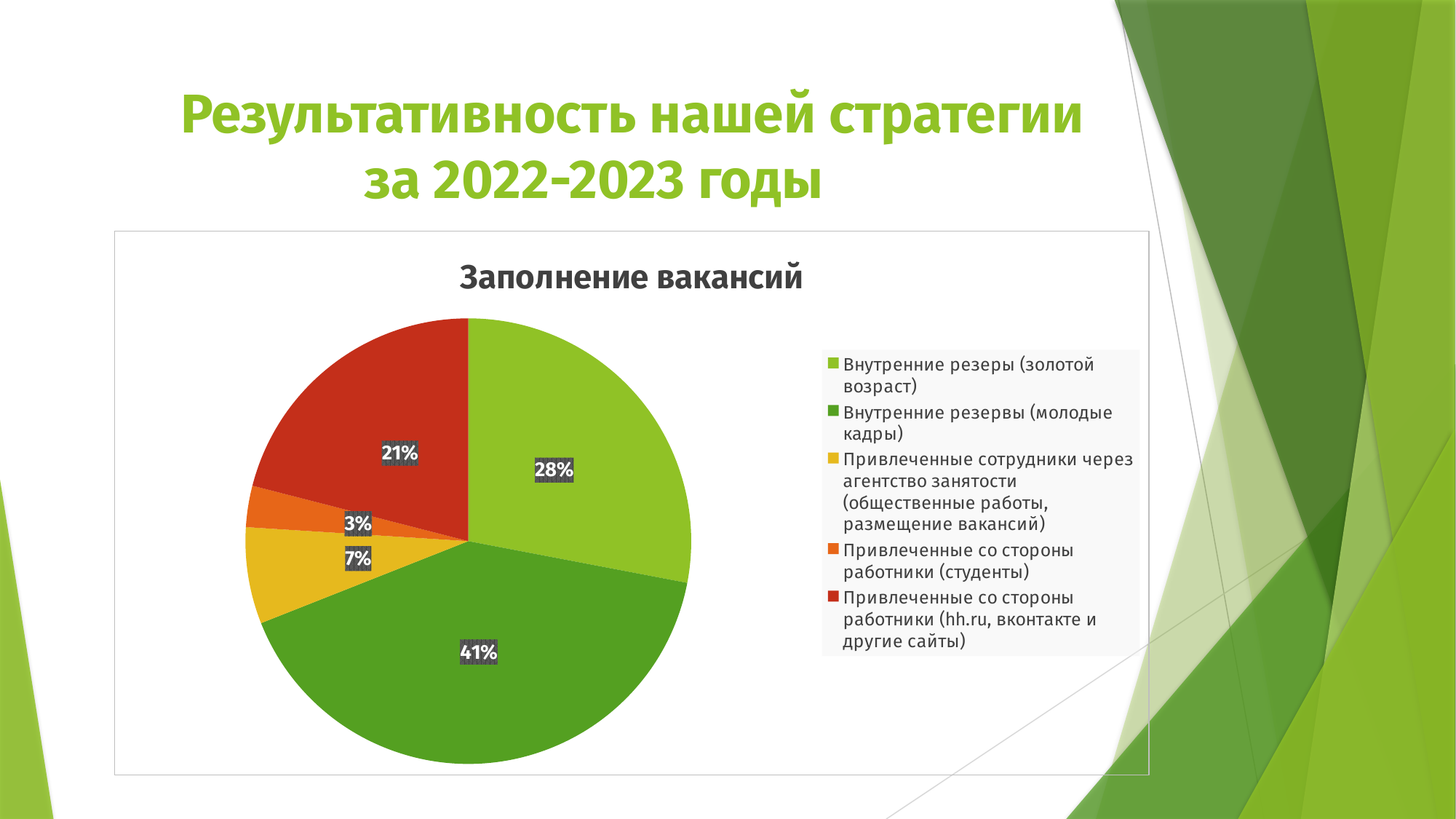

# Результативность нашей стратегии за 2022-2023 годы

### Chart:

| Category | Заполнение вакансий |
|---|---|
| Внутренние резеры (золотой возраст) | 0.28 |
| Внутренние резервы (молодые кадры) | 0.41 |
| Привлеченные сотрудники через агентство занятости (общественные работы, размещение вакансий) | 0.07 |
| Привлеченные со стороны работники (студенты) | 0.03 |
| Привлеченные со стороны работники (hh.ru, вконтакте и другие сайты) | 0.21 |